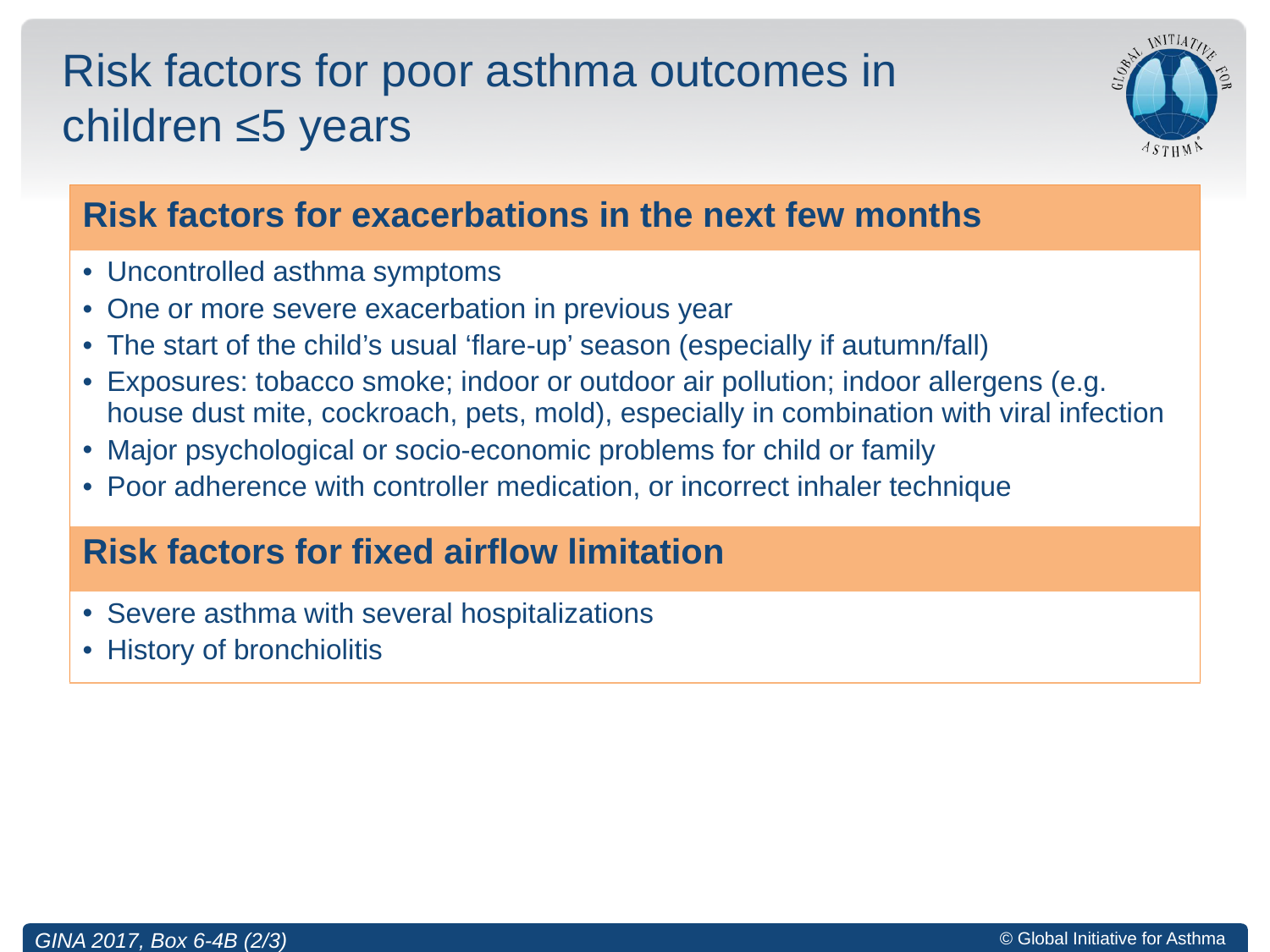

# Risk factors for poor asthma outcomes in children ≤5 years
| Risk factors for exacerbations in the next few months |
| --- |
| Uncontrolled asthma symptoms One or more severe exacerbation in previous year The start of the child’s usual ‘flare-up’ season (especially if autumn/fall) Exposures: tobacco smoke; indoor or outdoor air pollution; indoor allergens (e.g. house dust mite, cockroach, pets, mold), especially in combination with viral infection Major psychological or socio-economic problems for child or family Poor adherence with controller medication, or incorrect inhaler technique |
| Risk factors for fixed airflow limitation |
| Severe asthma with several hospitalizations History of bronchiolitis |
GINA 2017, Box 6-4B (2/3)